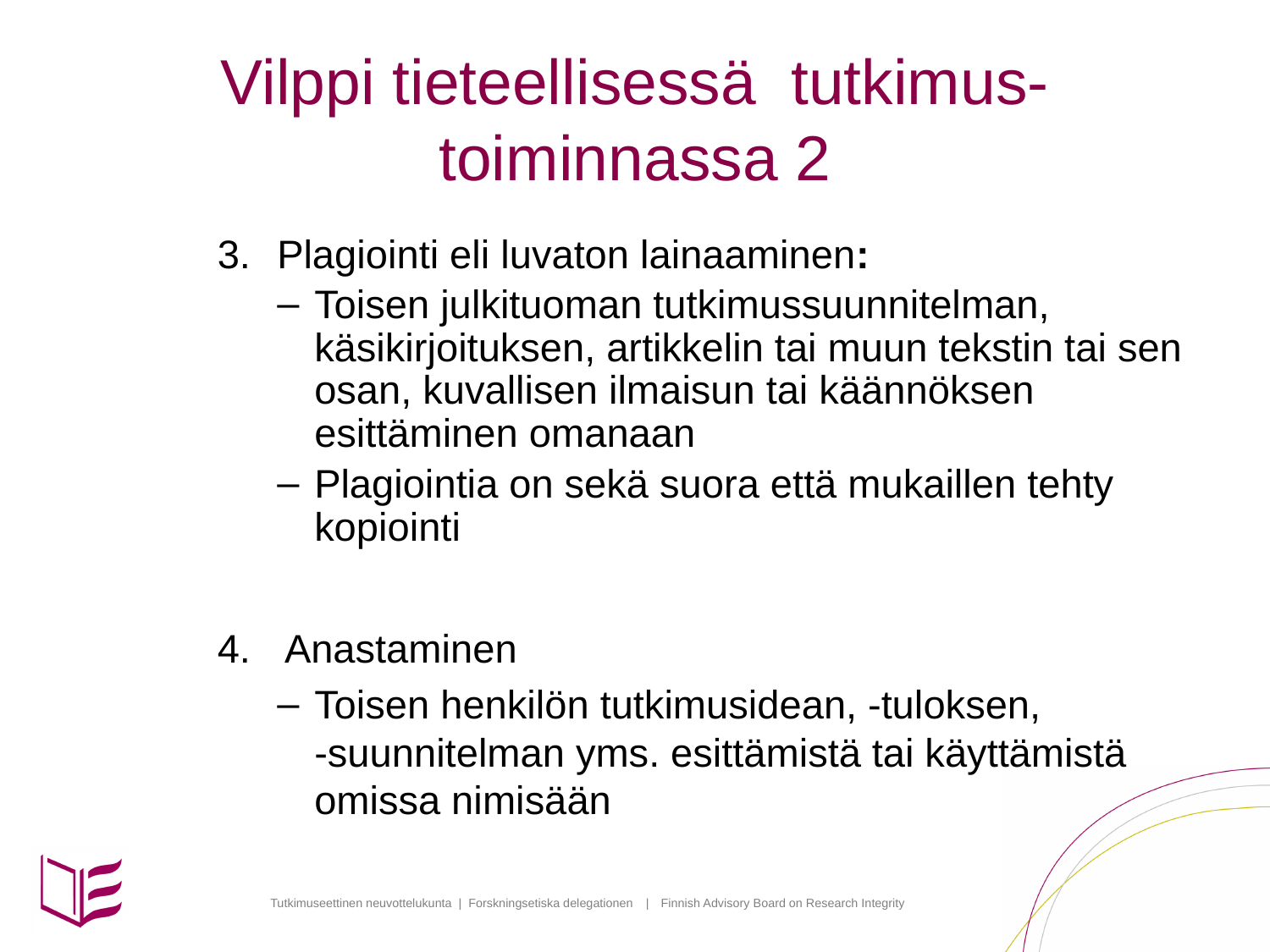

# Vilppi tieteellisessä  tutkimus-toiminnassa 2
Plagiointi eli luvaton lainaaminen:
Toisen julkituoman tutkimussuunnitelman, käsikirjoituksen, artikkelin tai muun tekstin tai sen osan, kuvallisen ilmaisun tai käännöksen esittäminen omanaan
Plagiointia on sekä suora että mukaillen tehty kopiointi

Anastaminen
Toisen henkilön tutkimusidean, -tuloksen,
-suunnitelman yms. esittämistä tai käyttämistä omissa nimisään